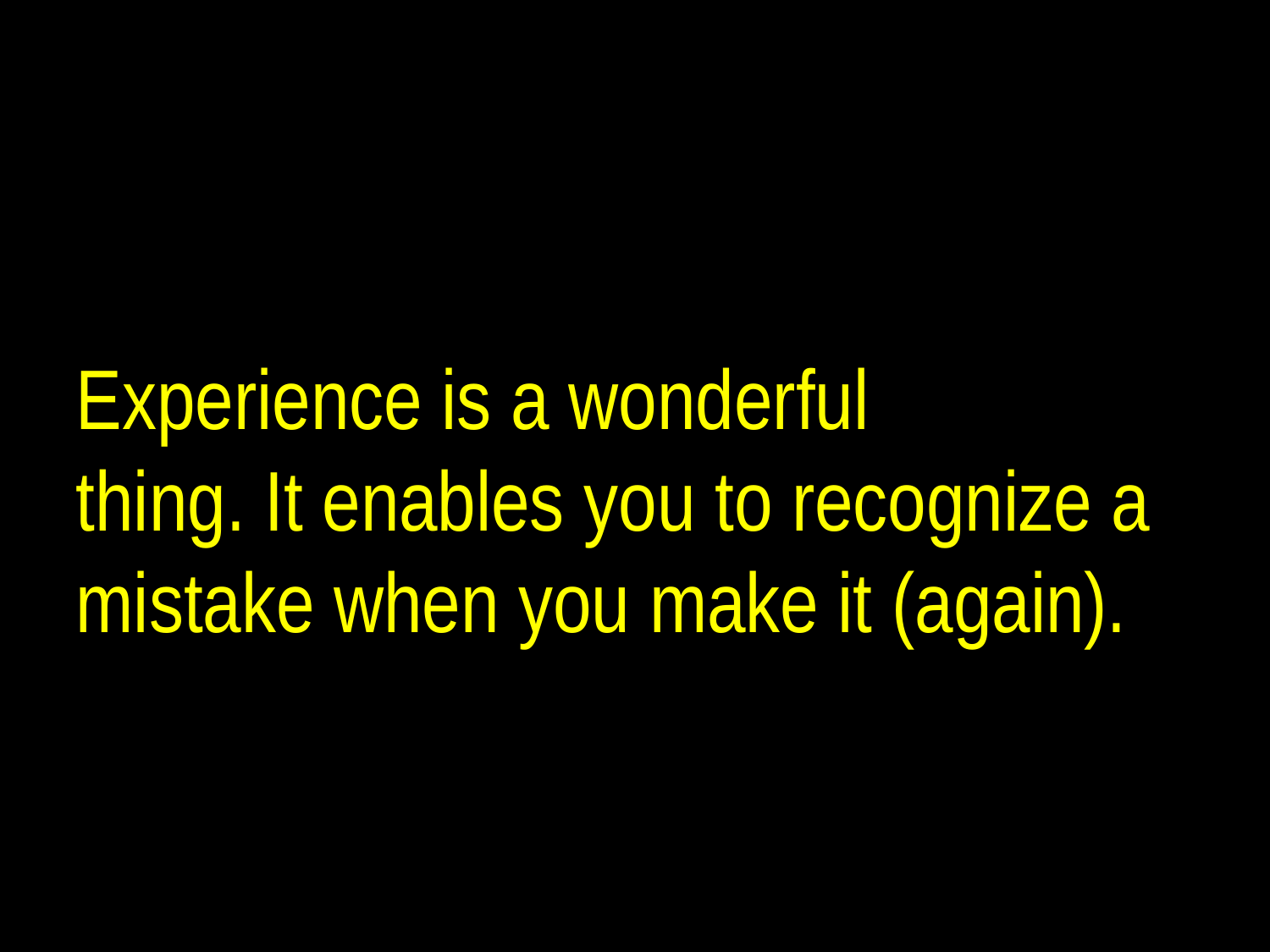

Experience is a wonderful
thing. It enables you to recognize a mistake when you make it (again).